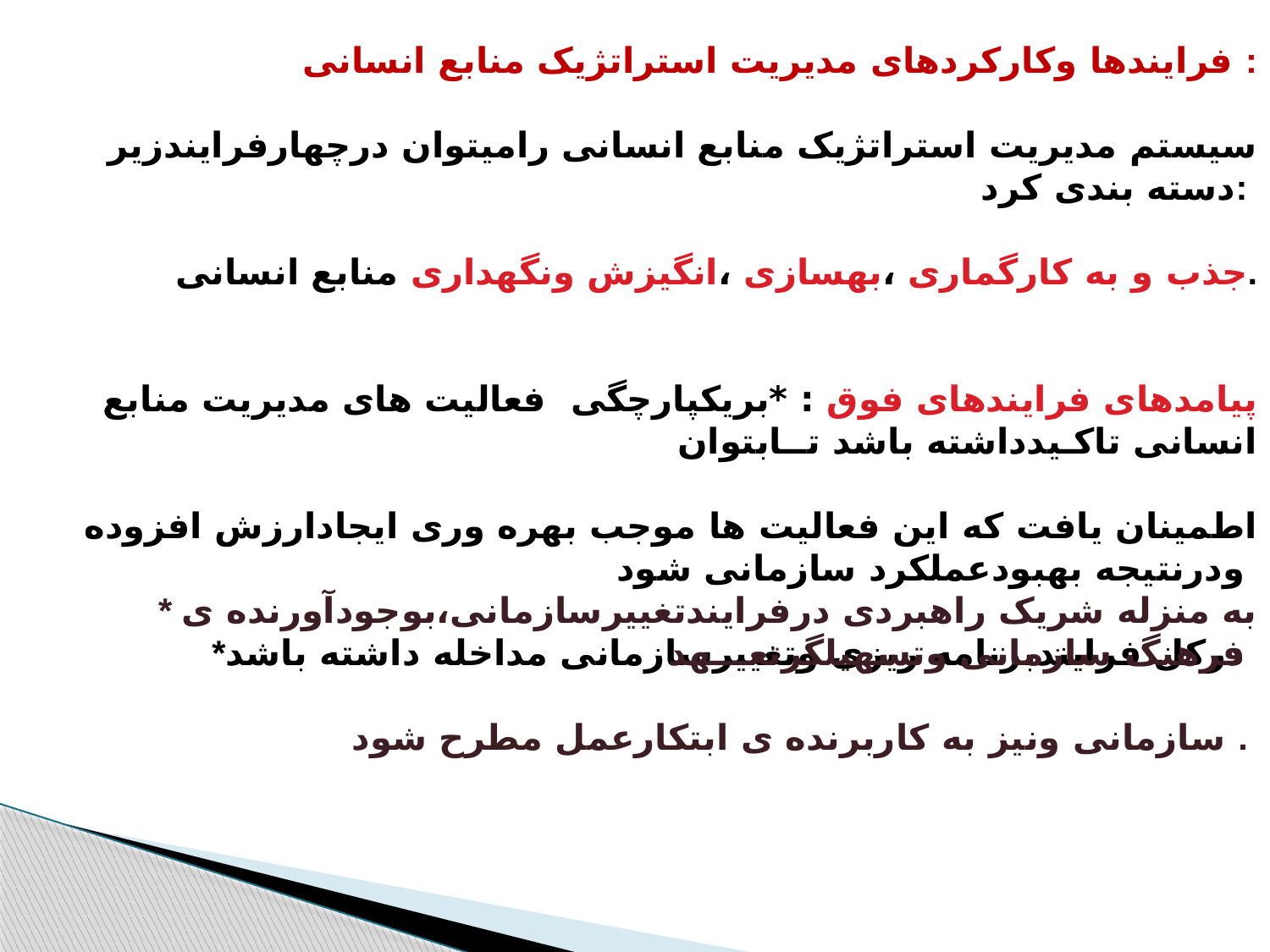

فرایندها وکارکردهای مدیریت استراتژیک منابع انسانی :

سیستم مدیریت استراتژیک منابع انسانی رامیتوان درچهارفرایندزیر دسته بندی کرد:

جذب و به کارگماری ،بهسازی ،انگیزش ونگهداری منابع انسانی.

پیامدهای فرایندهای فوق : *بریکپارچگی  فعالیت های مدیریت منابع انسانی تاکـیدداشته باشد تــابتوان

اطمینان یافت که این فعالیت ها موجب بهره وری ایجادارزش افزوده ودرنتیجه بهبودعملکرد سازمانی شود

*درکل فرایندبرنامه ریزی وتغییرسازمانی مداخله داشته باشد
* به منزله شریک راهبردی درفرایندتغییرسازمانی،بوجودآورنده ی فرهنگ سازمانی وتسهیلگرتعـــهد

سازمانی ونیز به کاربرنده ی ابتکارعمل مطرح شود .